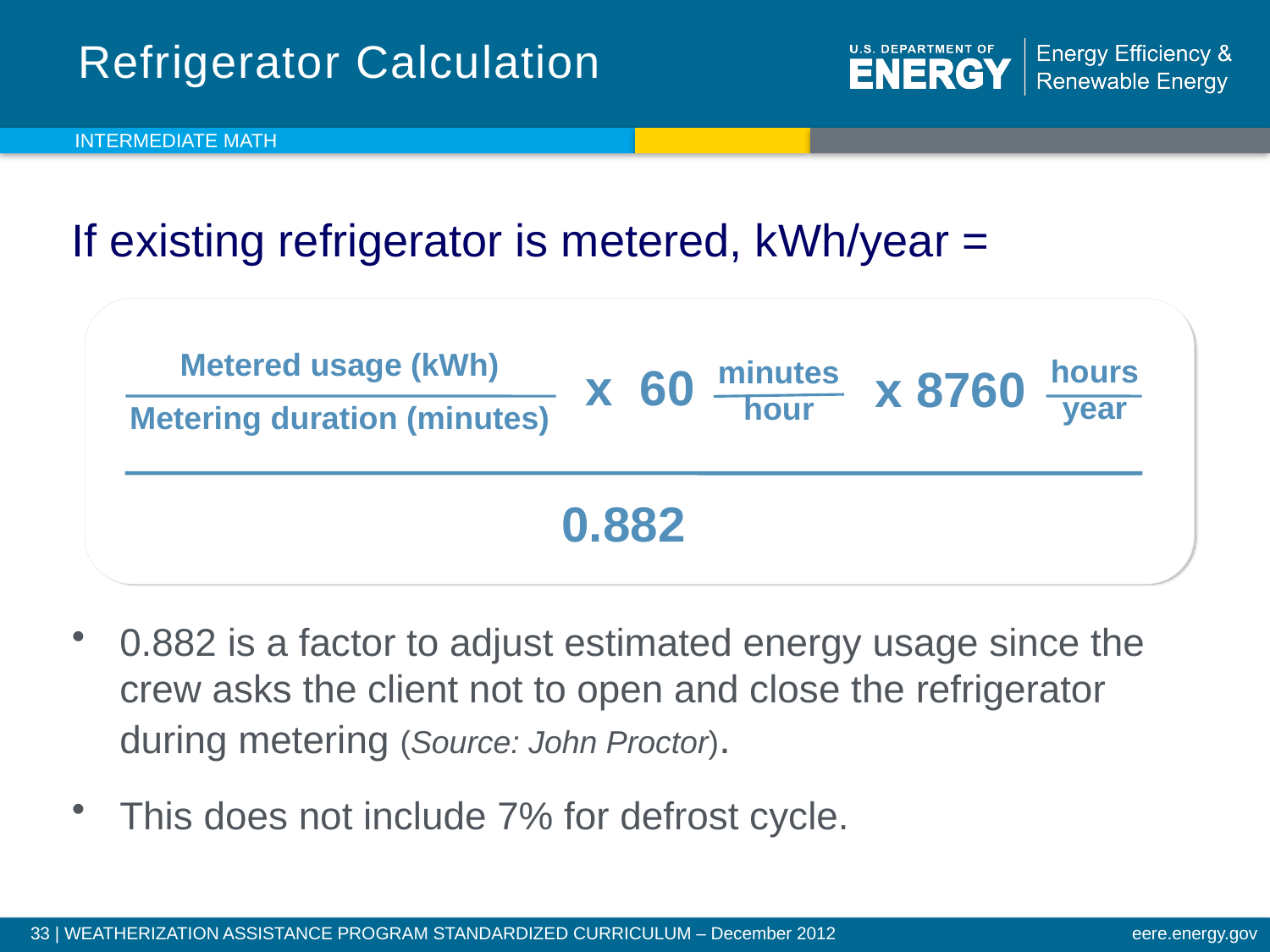

# Refrigerator Calculation
INTERMEDIATE MATH
If existing refrigerator is metered, kWh/year =

0.882 is a factor to adjust estimated energy usage since the crew asks the client not to open and close the refrigerator during metering (Source: John Proctor).
This does not include 7% for defrost cycle.

Metered usage (kWh)
Metering duration (minutes)
hours
year

x 8760
x  60
minutes
hour

0.882